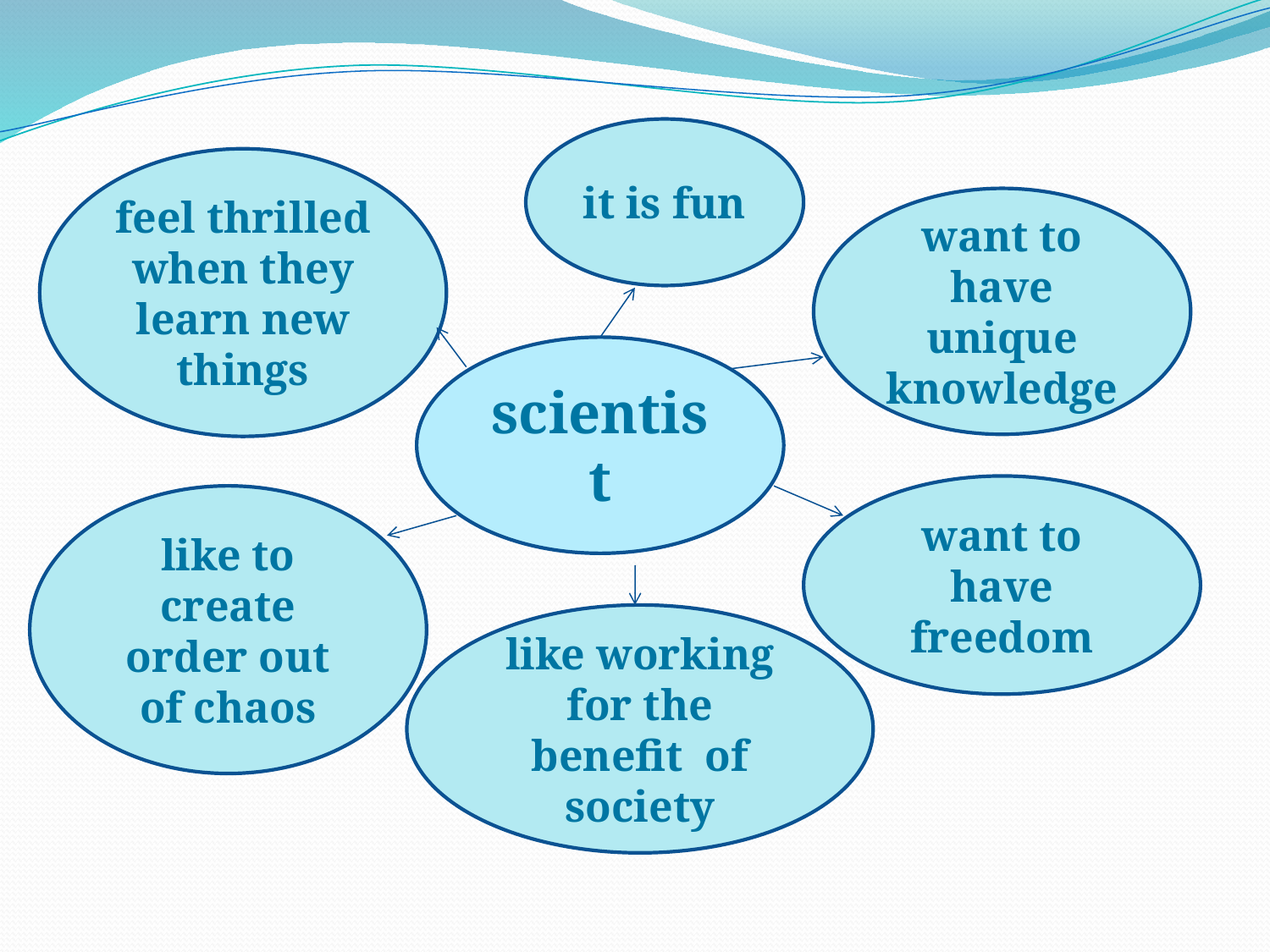

#
it is fun
feel thrilled when they learn new things
want to have unique knowledge

scientist
want to have freedom
like to create order out of chaos
like working for the benefit  of society